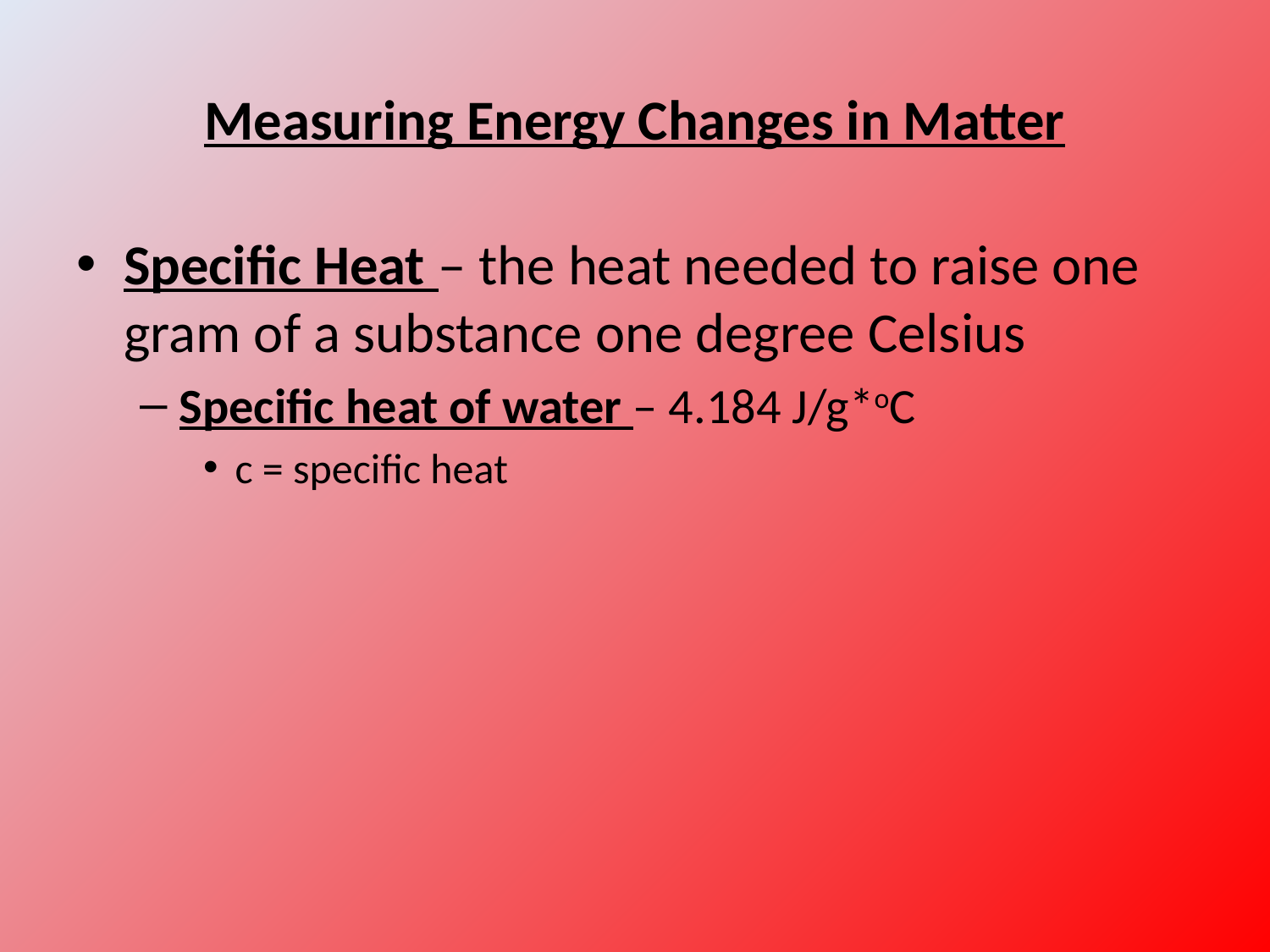

# Measuring Energy Changes in Matter
Specific Heat – the heat needed to raise one gram of a substance one degree Celsius
Specific heat of water – 4.184 J/g*oC
c = specific heat